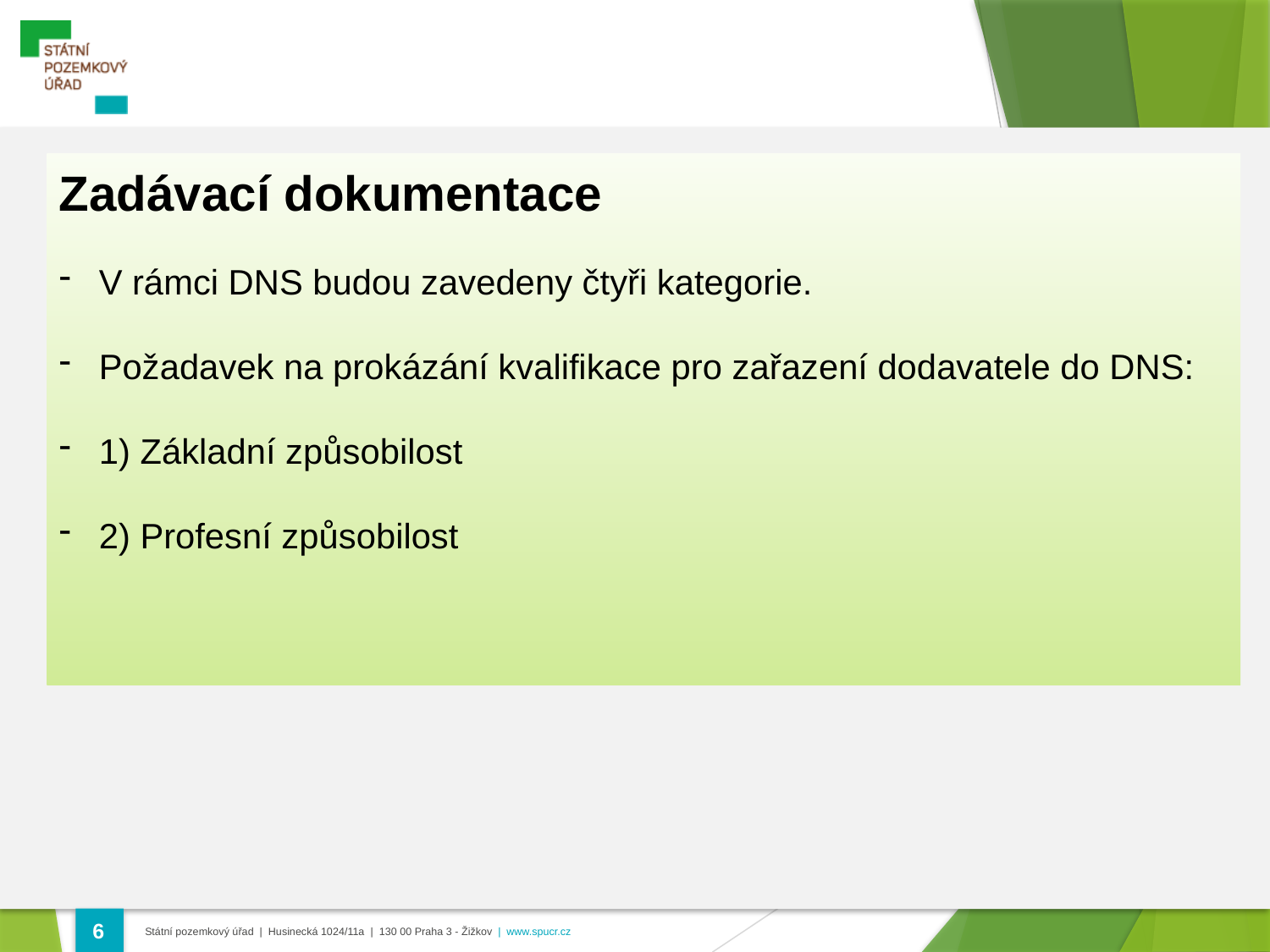

Zadávací dokumentace

V rámci DNS budou zavedeny čtyři kategorie.

Požadavek na prokázání kvalifikace pro zařazení dodavatele do DNS:

1) Základní způsobilost

2) Profesní způsobilost